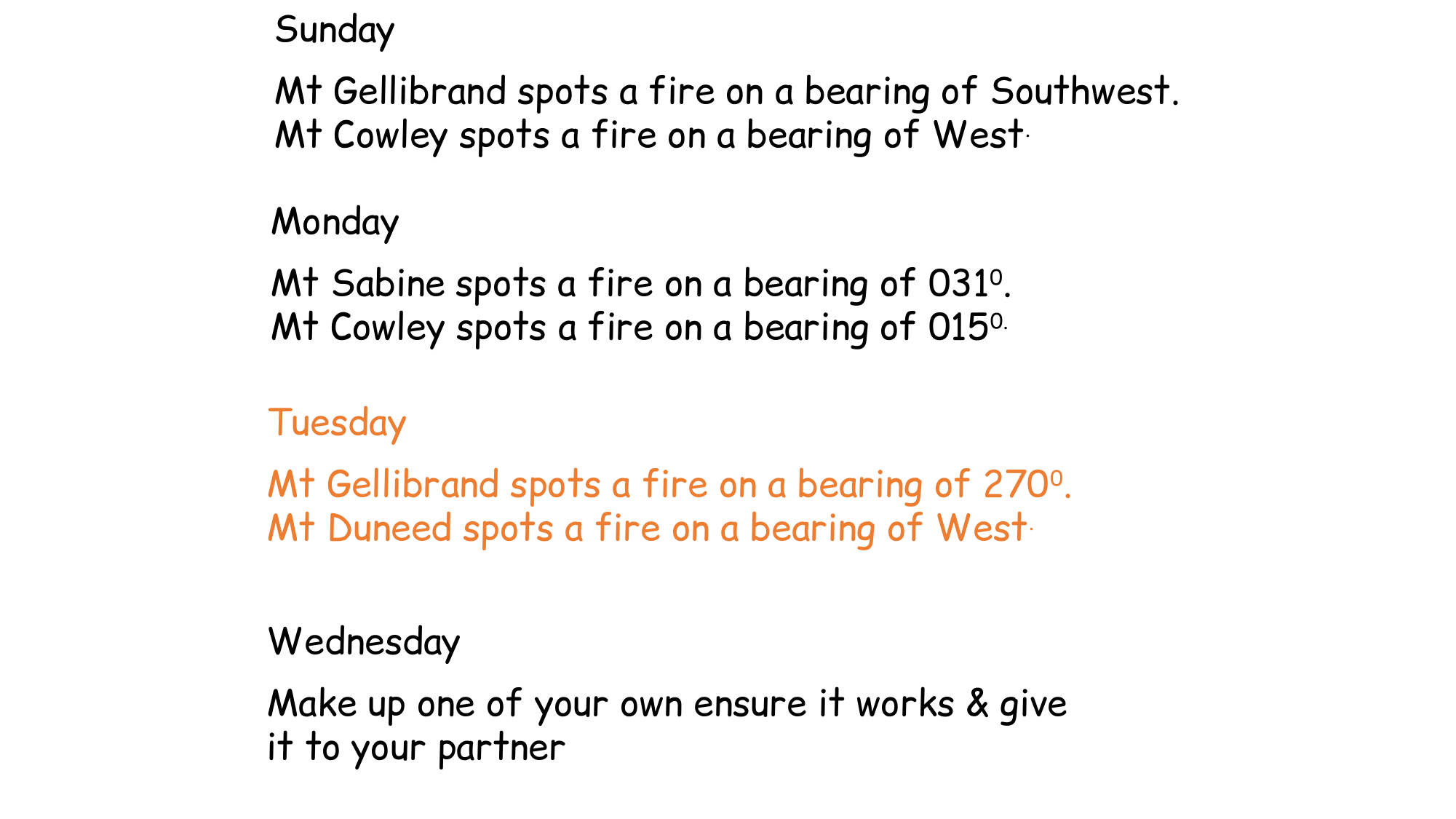

Sunday
Mt Gellibrand spots a fire on a bearing of Southwest. Mt Cowley spots a fire on a bearing of West.
Monday
Mt Sabine spots a fire on a bearing of 0310.  Mt Cowley spots a fire on a bearing of 0150.
Tuesday
Mt Gellibrand spots a fire on a bearing of 2700. Mt Duneed spots a fire on a bearing of West.
Wednesday
Make up one of your own ensure it works & give it to your partner